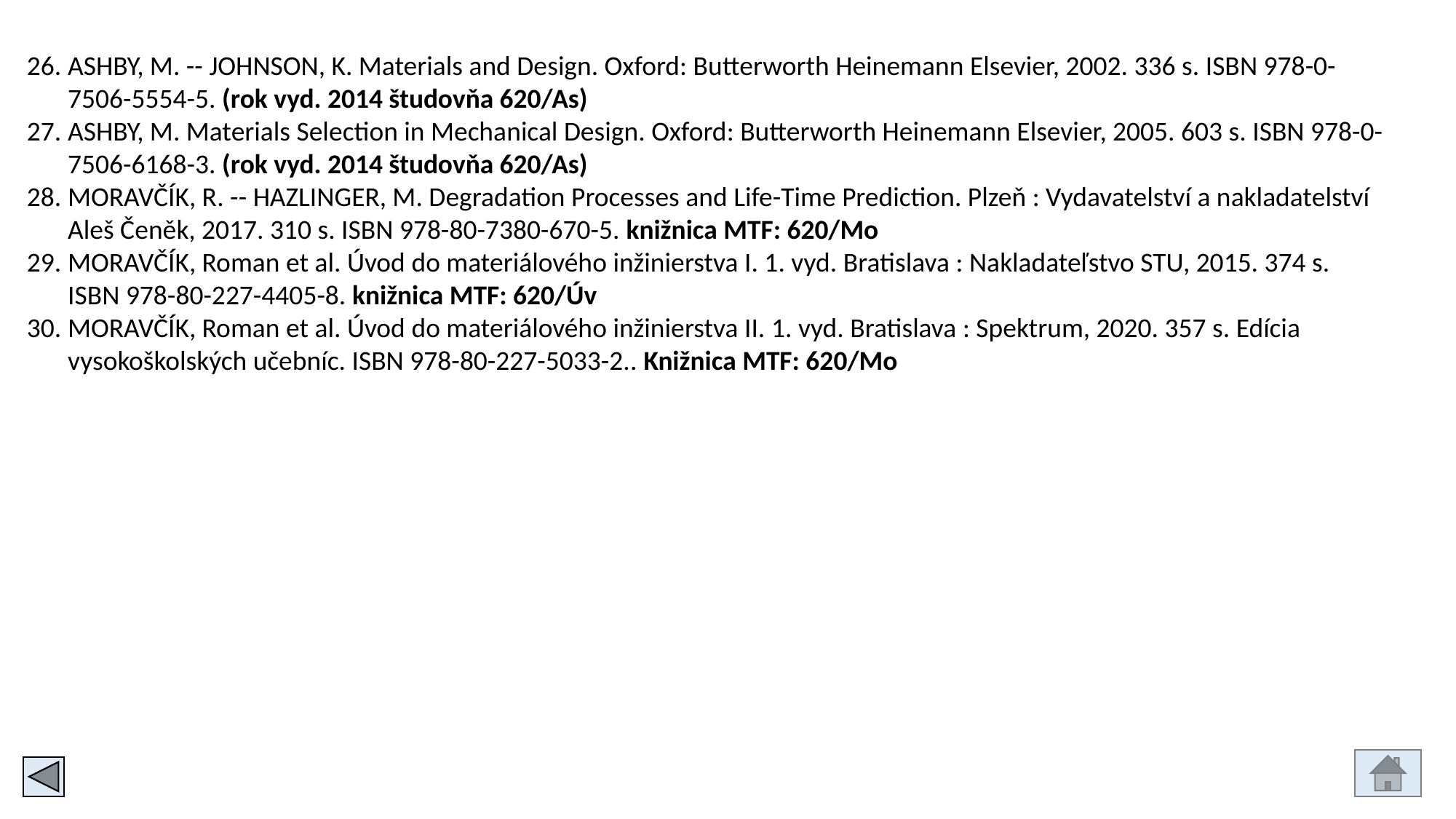

ASHBY, M. -- JOHNSON, K. Materials and Design. Oxford: Butterworth Heinemann Elsevier, 2002. 336 s. ISBN 978-0-7506-5554-5. (rok vyd. 2014 študovňa 620/As)
ASHBY, M. Materials Selection in Mechanical Design. Oxford: Butterworth Heinemann Elsevier, 2005. 603 s. ISBN 978-0-7506-6168-3. (rok vyd. 2014 študovňa 620/As)
MORAVČÍK, R. -- HAZLINGER, M. Degradation Processes and Life-Time Prediction. Plzeň : Vydavatelství a nakladatelství Aleš Čeněk, 2017. 310 s. ISBN 978-80-7380-670-5. knižnica MTF: 620/Mo
MORAVČÍK, Roman et al. Úvod do materiálového inžinierstva I. 1. vyd. Bratislava : Nakladateľstvo STU, 2015. 374 s. ISBN 978-80-227-4405-8. knižnica MTF: 620/Úv
MORAVČÍK, Roman et al. Úvod do materiálového inžinierstva II. 1. vyd. Bratislava : Spektrum, 2020. 357 s. Edícia vysokoškolských učebníc. ISBN 978-80-227-5033-2.. Knižnica MTF: 620/Mo